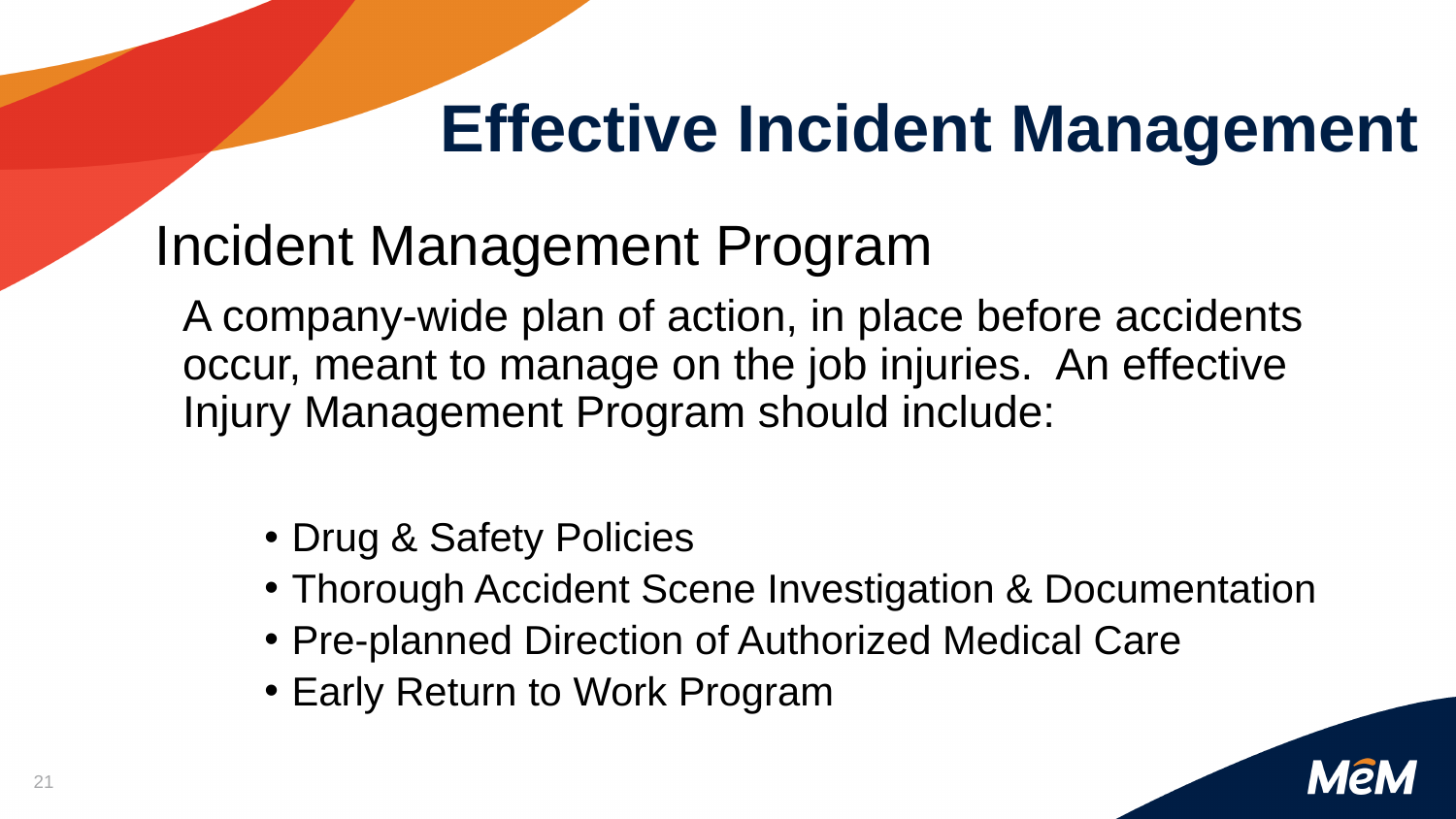

# Effective Incident Management
Incident Management Program
	A company-wide plan of action, in place before accidents occur, meant to manage on the job injuries.  An effective Injury Management Program should include:

Drug & Safety Policies
Thorough Accident Scene Investigation & Documentation
Pre-planned Direction of Authorized Medical Care
Early Return to Work Program